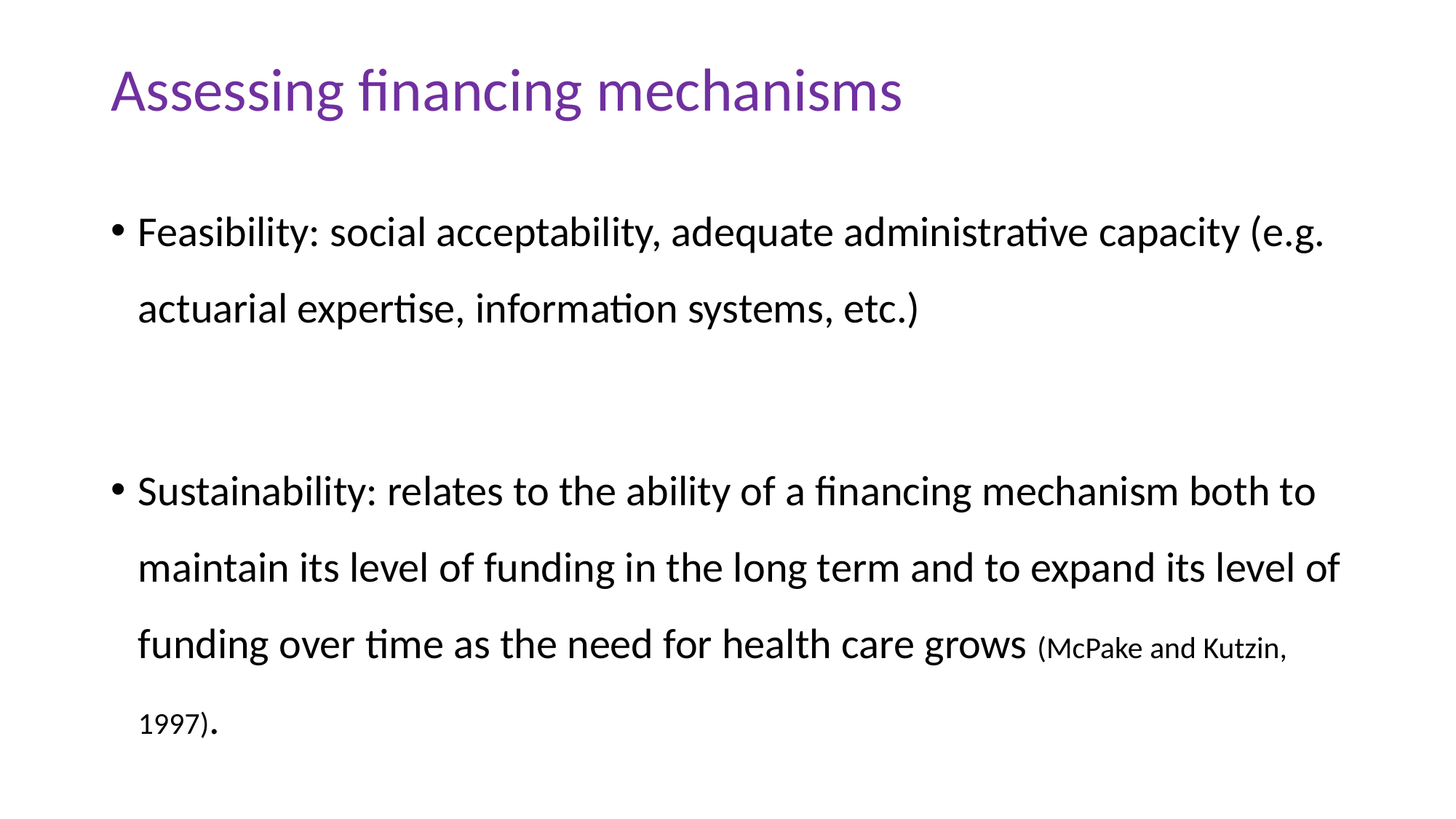

# Assessing financing mechanisms
Feasibility: social acceptability, adequate administrative capacity (e.g. actuarial expertise, information systems, etc.)

Sustainability: relates to the ability of a financing mechanism both to maintain its level of funding in the long term and to expand its level of funding over time as the need for health care grows (McPake and Kutzin, 1997).